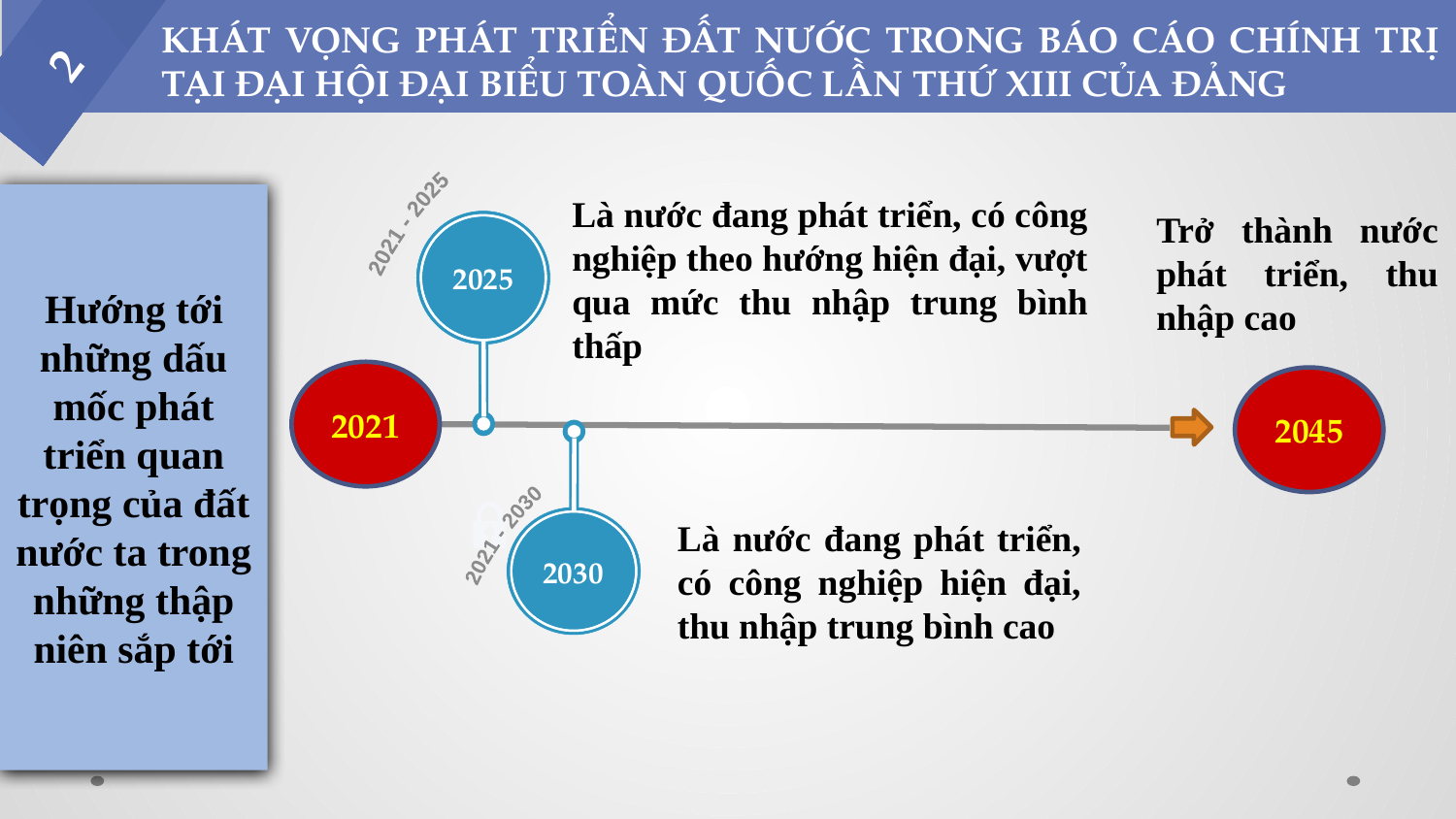

KHÁT VỌNG PHÁT TRIỂN ĐẤT NƯỚC TRONG BÁO CÁO CHÍNH TRỊ TẠI ĐẠI HỘI ĐẠI BIỂU TOÀN QUỐC LẦN THỨ XIII CỦA ĐẢNG
2
2021 - 2025
2025

Là nước đang phát triển, có công nghiệp theo hướng hiện đại, vượt qua mức thu nhập trung bình thấp
Hướng tới những dấu mốc phát triển quan trọng của đất nước ta trong những thập niên sắp tới
Trở thành nước phát triển, thu nhập cao
2021
2045

2030

2021 - 2030

Là nước đang phát triển, có công nghiệp hiện đại, thu nhập trung bình cao